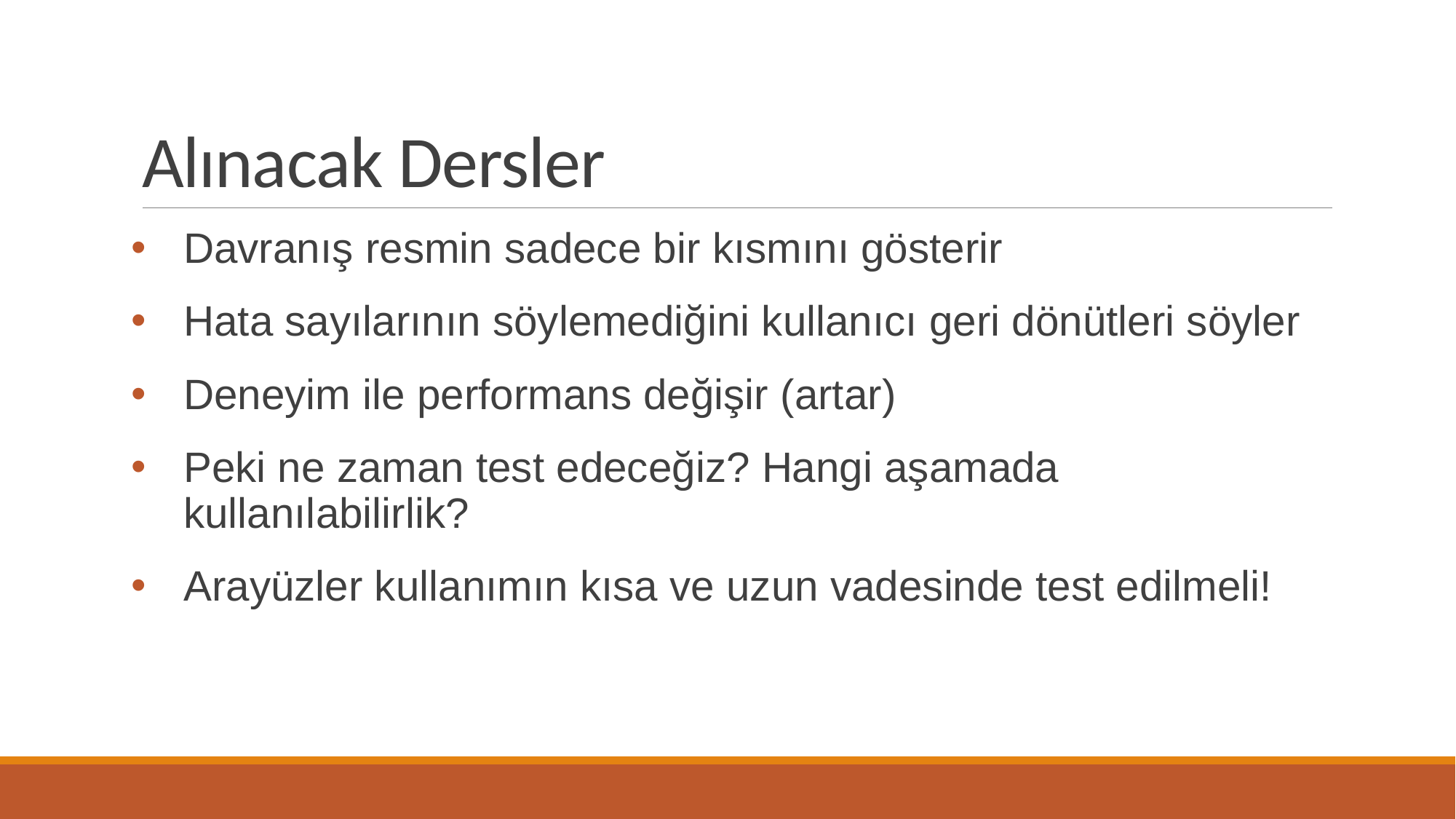

# Alınacak Dersler
Davranış resmin sadece bir kısmını gösterir
Hata sayılarının söylemediğini kullanıcı geri dönütleri söyler
Deneyim ile performans değişir (artar)
Peki ne zaman test edeceğiz? Hangi aşamada kullanılabilirlik?
Arayüzler kullanımın kısa ve uzun vadesinde test edilmeli!